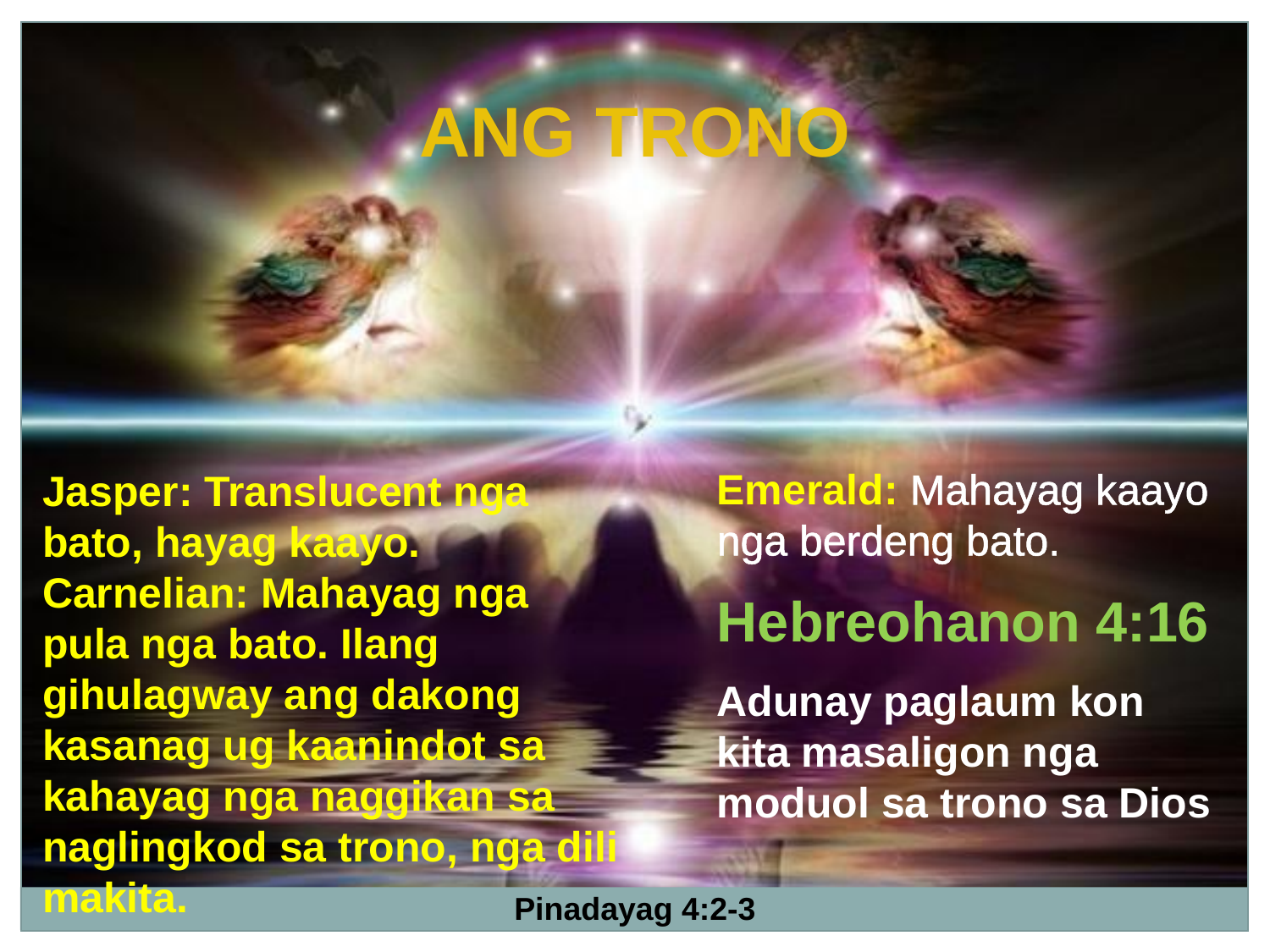

ANG TRONO
Emerald: Mahayag kaayo nga berdeng bato.
Hebreohanon 4:16
Adunay paglaum kon kita masaligon nga moduol sa trono sa Dios
Jasper: Translucent nga bato, hayag kaayo. Carnelian: Mahayag nga pula nga bato. Ilang gihulagway ang dakong kasanag ug kaanindot sa kahayag nga naggikan sa naglingkod sa trono, nga dili makita.
Pinadayag 4:2-3